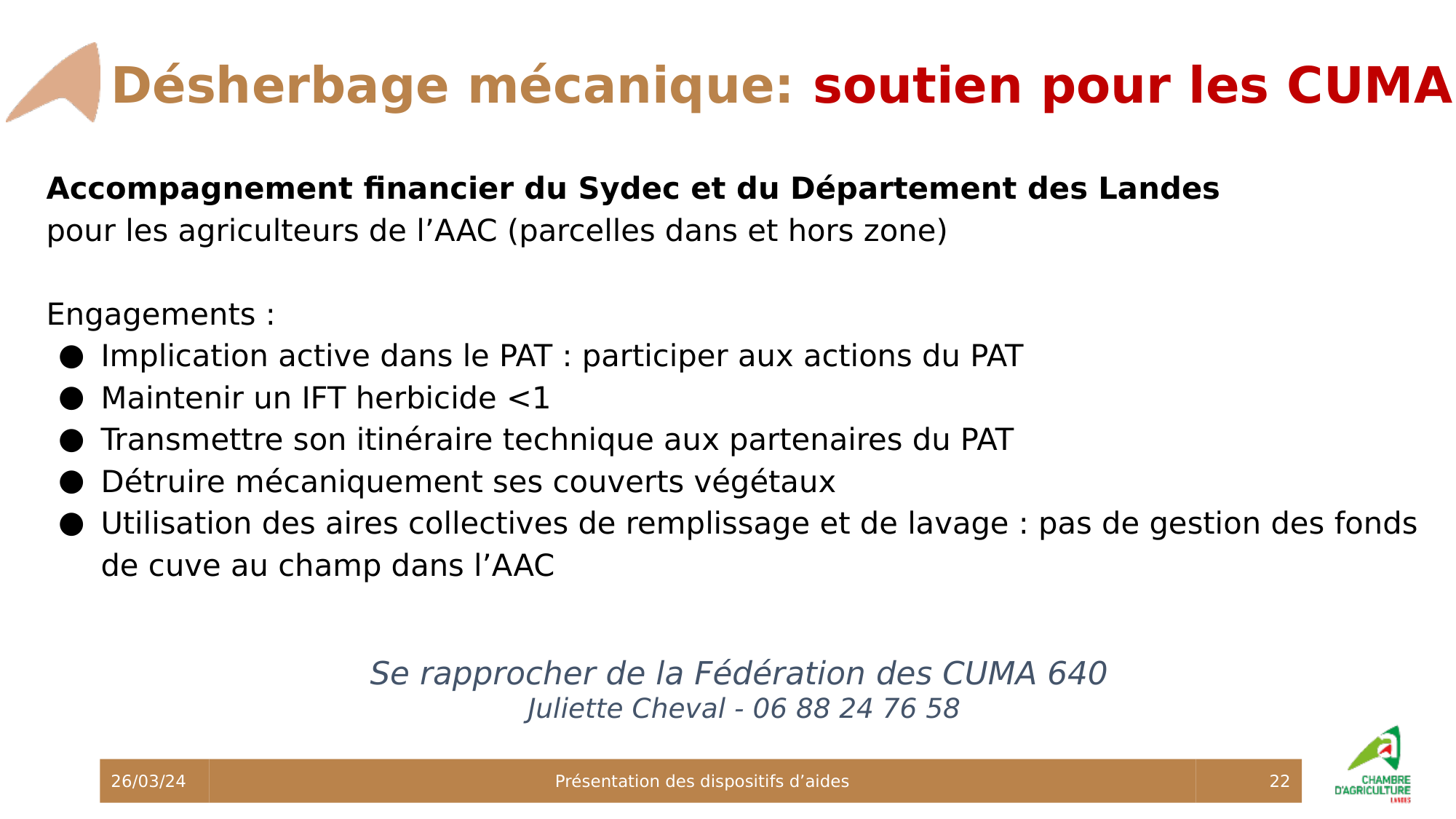

# Désherbage mécanique: soutien pour les CUMA
Accompagnement financier du Sydec et du Département des Landes
pour les agriculteurs de l’AAC (parcelles dans et hors zone)

Engagements :
Implication active dans le PAT : participer aux actions du PAT
Maintenir un IFT herbicide <1
Transmettre son itinéraire technique aux partenaires du PAT
Détruire mécaniquement ses couverts végétaux
Utilisation des aires collectives de remplissage et de lavage : pas de gestion des fonds de cuve au champ dans l’AAC

Se rapprocher de la Fédération des CUMA 640
Juliette Cheval - 06 88 24 76 58
26/03/24
Présentation des dispositifs d’aides
22